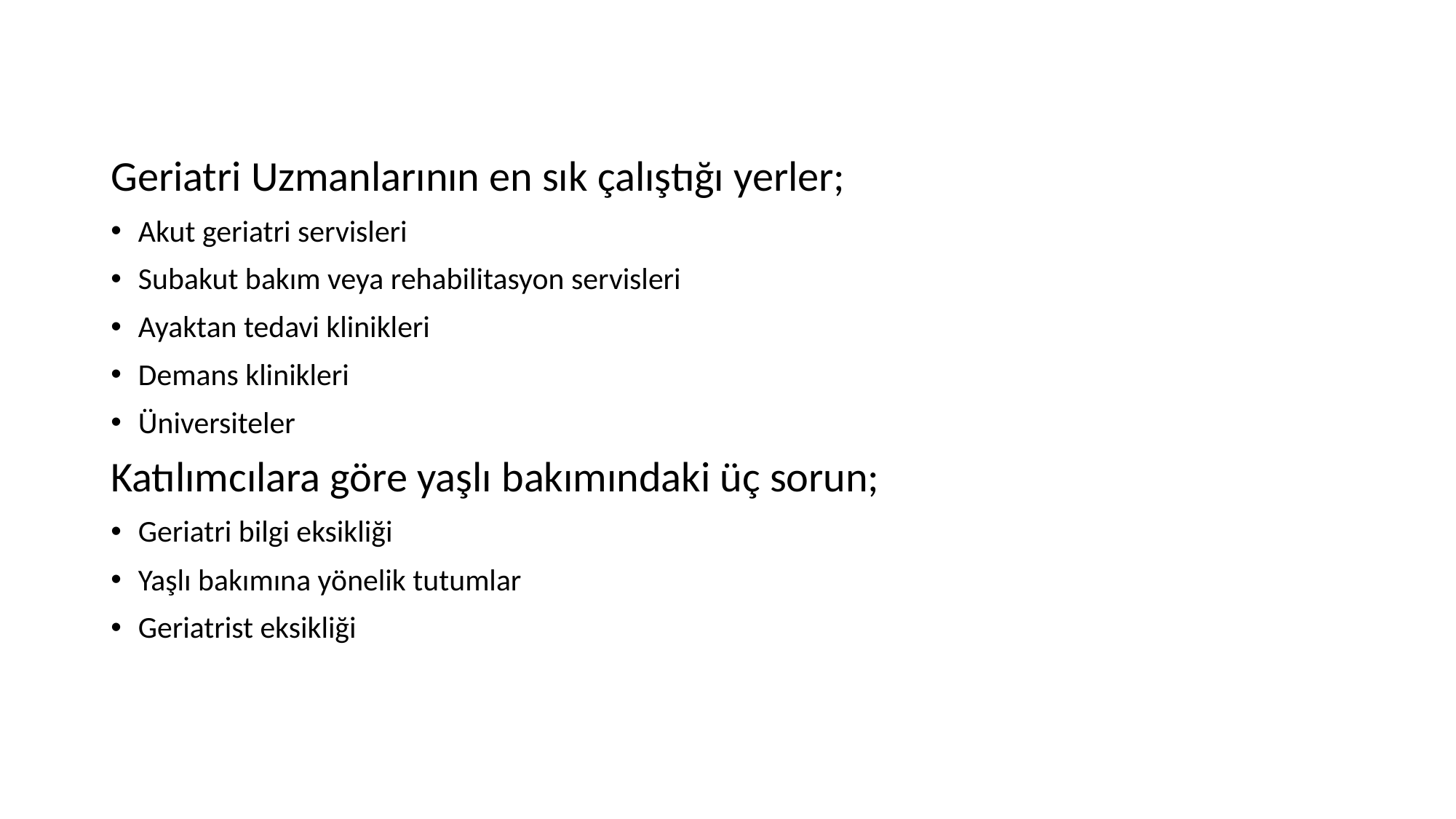

#
Geriatri Uzmanlarının en sık çalıştığı yerler;
Akut geriatri servisleri
Subakut bakım veya rehabilitasyon servisleri
Ayaktan tedavi klinikleri
Demans klinikleri
Üniversiteler
Katılımcılara göre yaşlı bakımındaki üç sorun;
Geriatri bilgi eksikliği
Yaşlı bakımına yönelik tutumlar
Geriatrist eksikliği